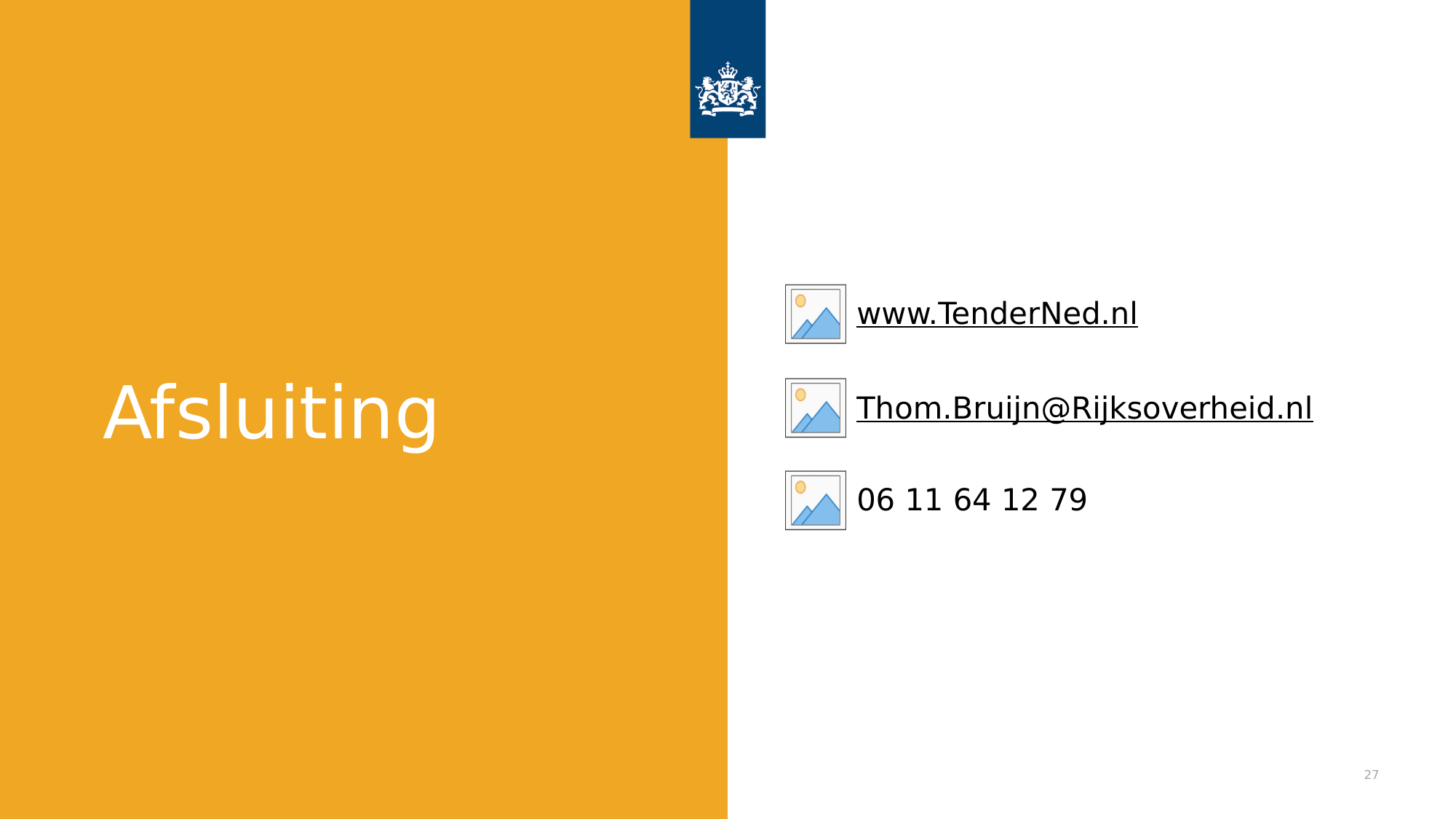

www.TenderNed.nl

Thom.Bruijn@Rijksoverheid.nl
# Afsluiting

06 11 64 12 79

27